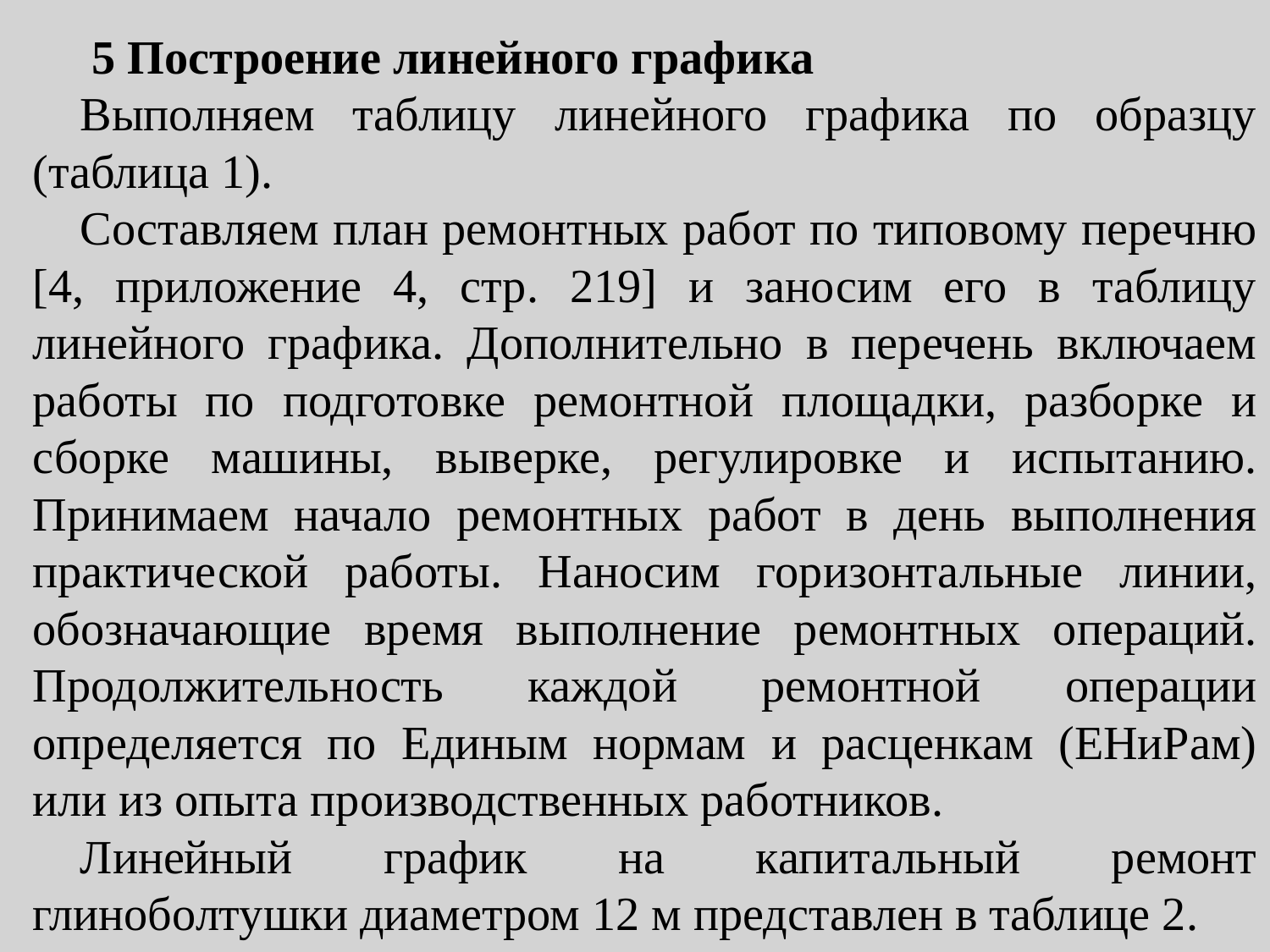

5 Построение линейного графика
Выполняем таблицу линейного графика по образцу (таблица 1).
Составляем план ремонтных работ по типовому перечню [4, приложение 4, стр. 219] и заносим его в таблицу линейного графика. Дополнительно в перечень включаем работы по подготовке ремонтной площадки, разборке и сборке машины, выверке, регулировке и испытанию. Принимаем начало ремонтных работ в день выполнения практической работы. Наносим горизонтальные линии, обозначающие время выполнение ремонтных операций. Продолжительность каждой ремонтной операции определяется по Единым нормам и расценкам (ЕНиРам) или из опыта производственных работников.
Линейный график на капитальный ремонт глиноболтушки диаметром 12 м представлен в таблице 2.